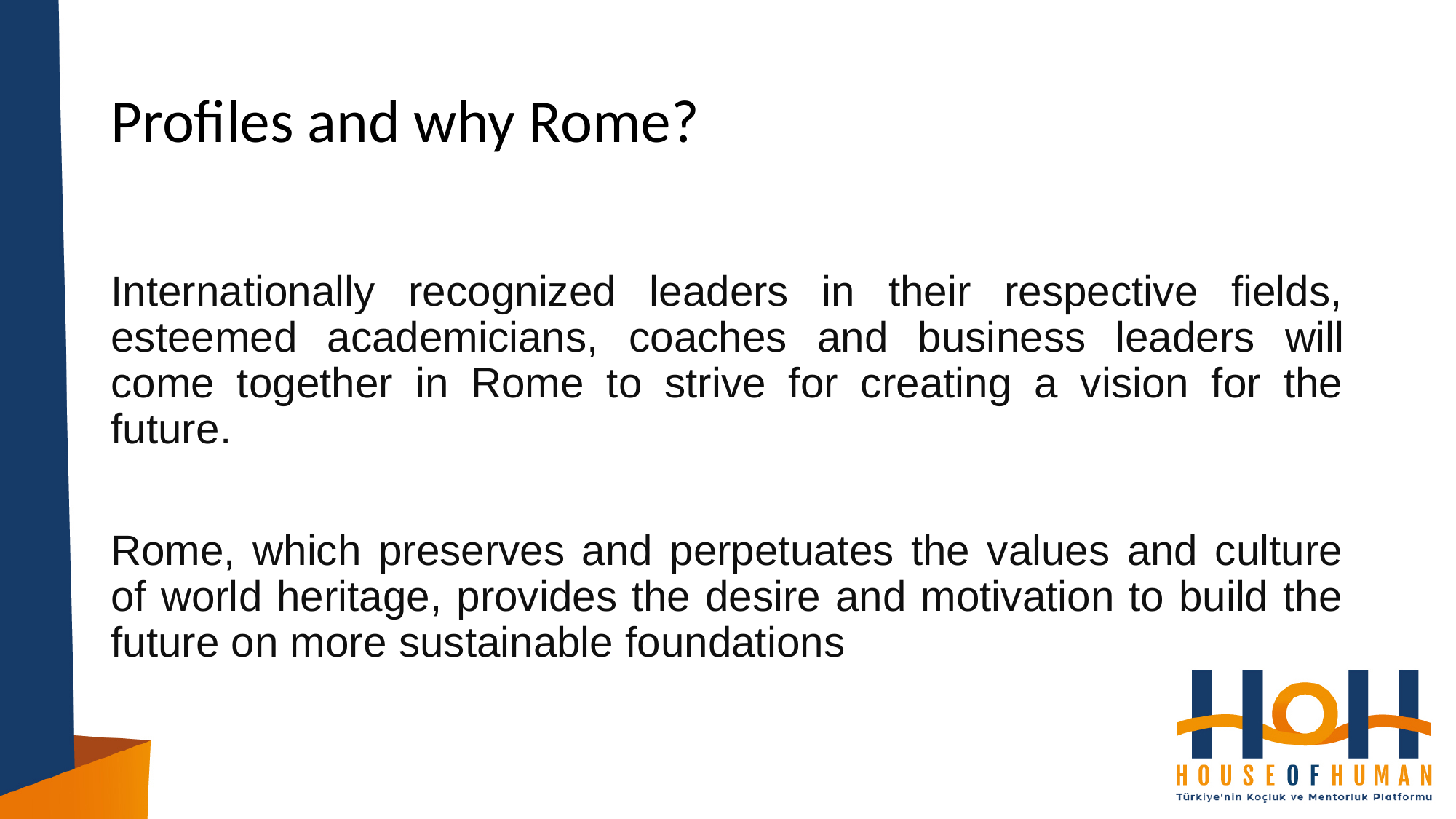

# Profiles and why Rome?
Internationally recognized leaders in their respective fields, esteemed academicians, coaches and business leaders will come together in Rome to strive for creating a vision for the future.

Rome, which preserves and perpetuates the values and culture of world heritage, provides the desire and motivation to build the future on more sustainable foundations